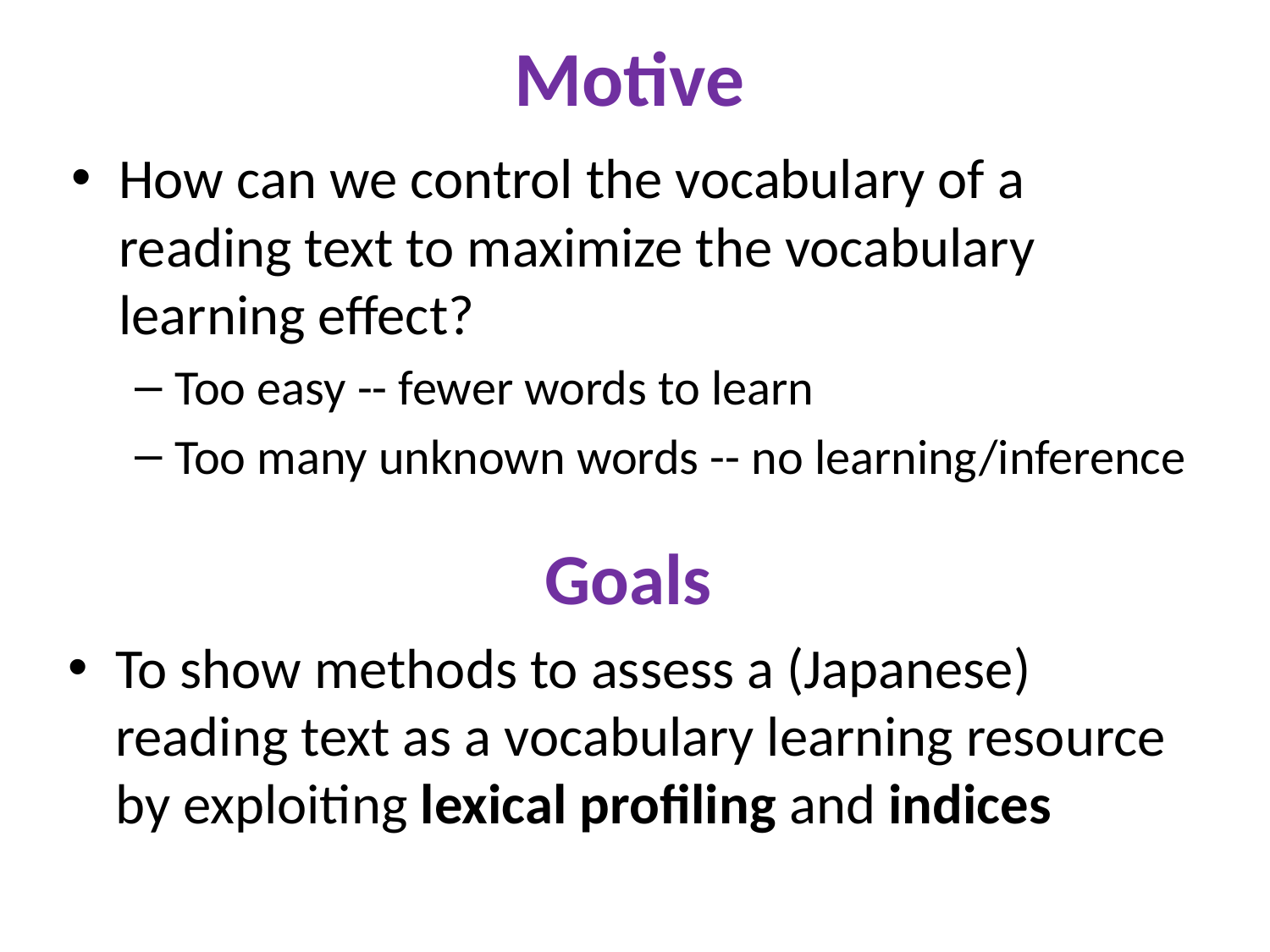

# Motive
How can we control the vocabulary of a reading text to maximize the vocabulary learning effect?
Too easy -- fewer words to learn
Too many unknown words -- no learning/inference

Goals
To show methods to assess a (Japanese) reading text as a vocabulary learning resource by exploiting lexical profiling and indices